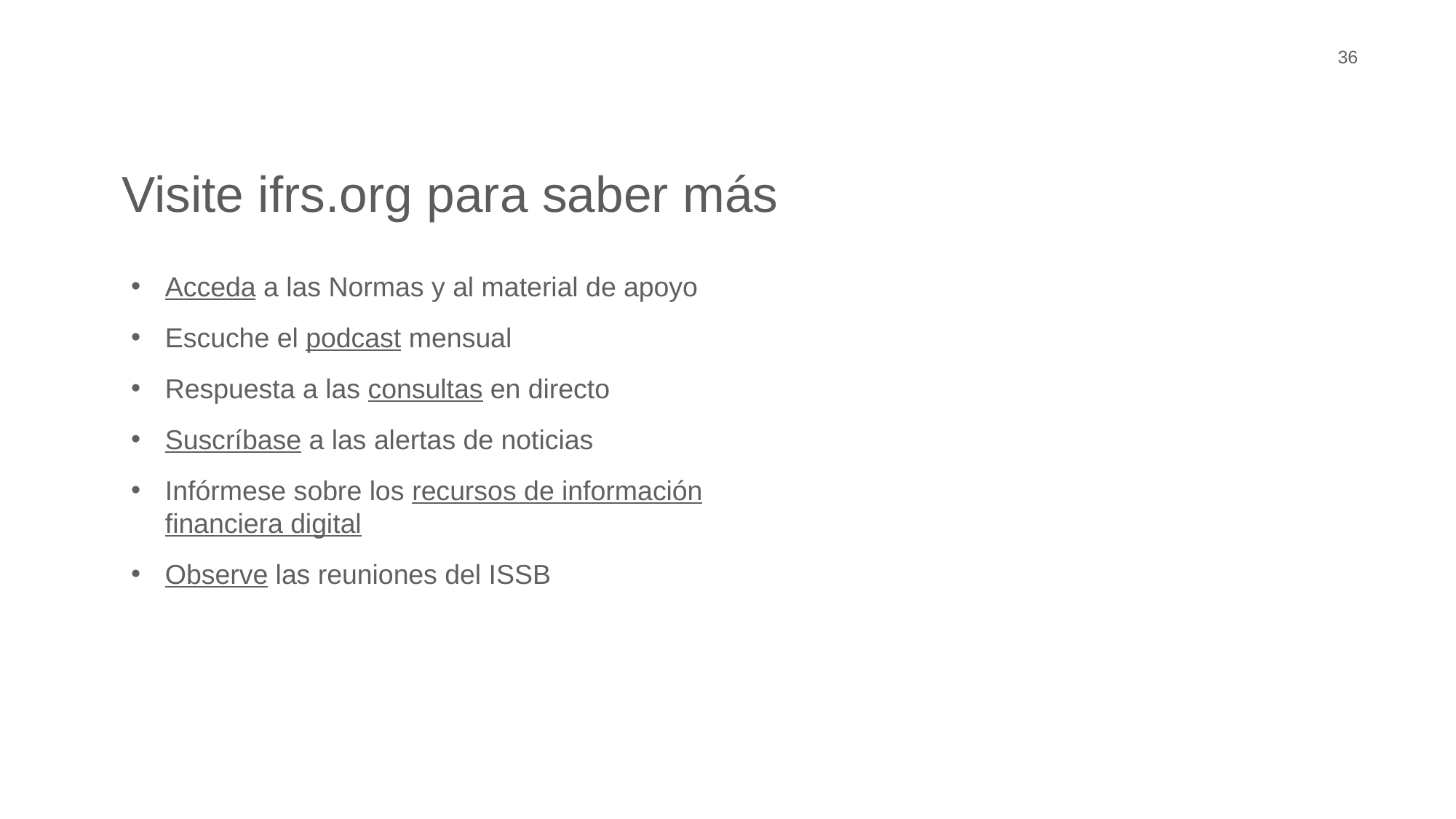

36
Visite ifrs.org para saber más
Acceda a las Normas y al material de apoyo
Escuche el podcast mensual
Respuesta a las consultas en directo
Suscríbase a las alertas de noticias
Infórmese sobre los recursos de información financiera digital
Observe las reuniones del ISSB